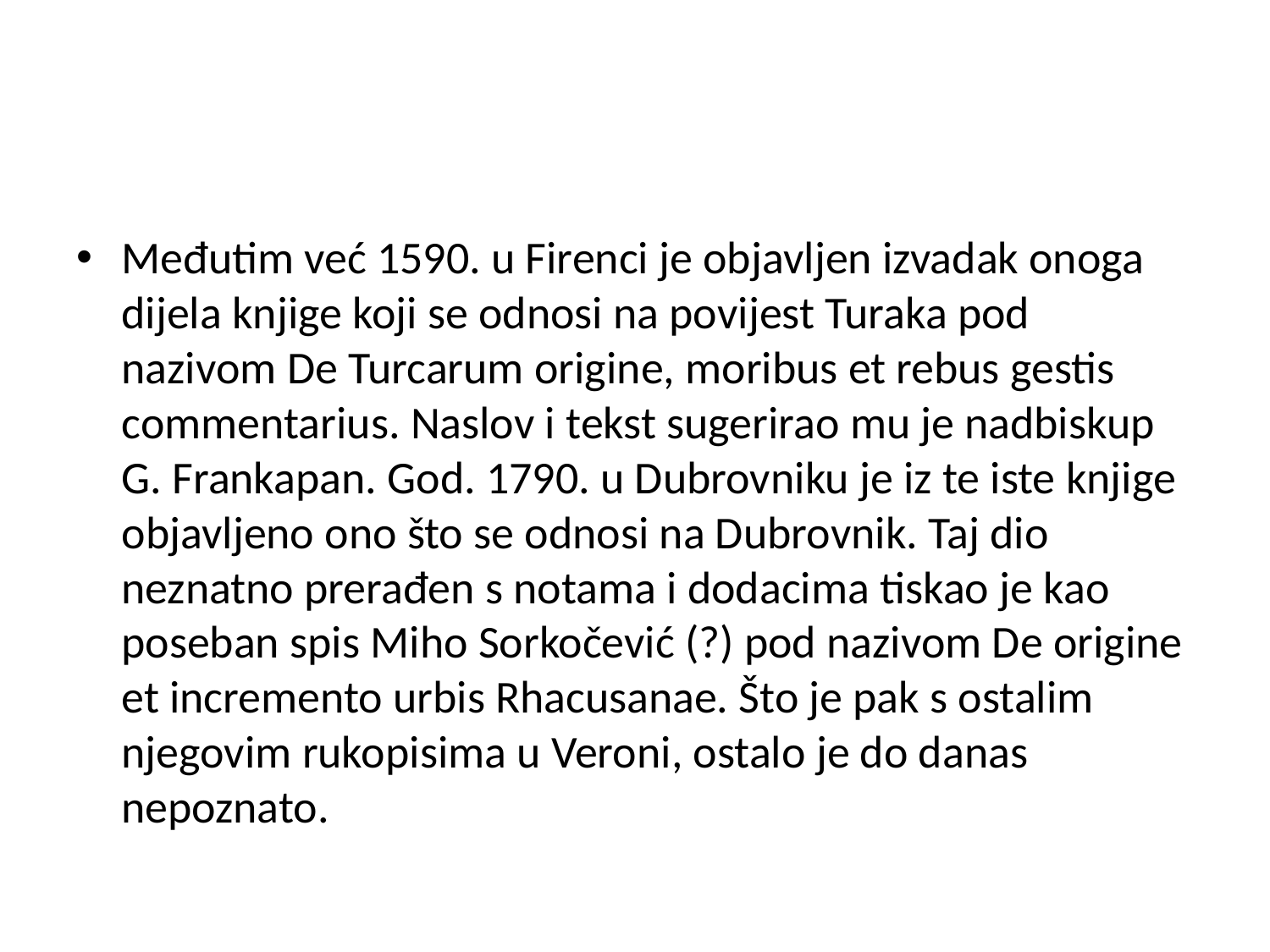

#
Međutim već 1590. u Firenci je objavljen izvadak onoga dijela knjige koji se odnosi na povijest Turaka pod nazivom De Turcarum origine, moribus et rebus gestis commentarius. Naslov i tekst sugerirao mu je nadbiskup G. Frankapan. God. 1790. u Dubrovniku je iz te iste knjige objavljeno ono što se odnosi na Dubrovnik. Taj dio neznatno prerađen s notama i dodacima tiskao je kao poseban spis Miho Sorkočević (?) pod nazivom De origine et incremento urbis Rhacusanae. Što je pak s ostalim njegovim rukopisima u Veroni, ostalo je do danas nepoznato.